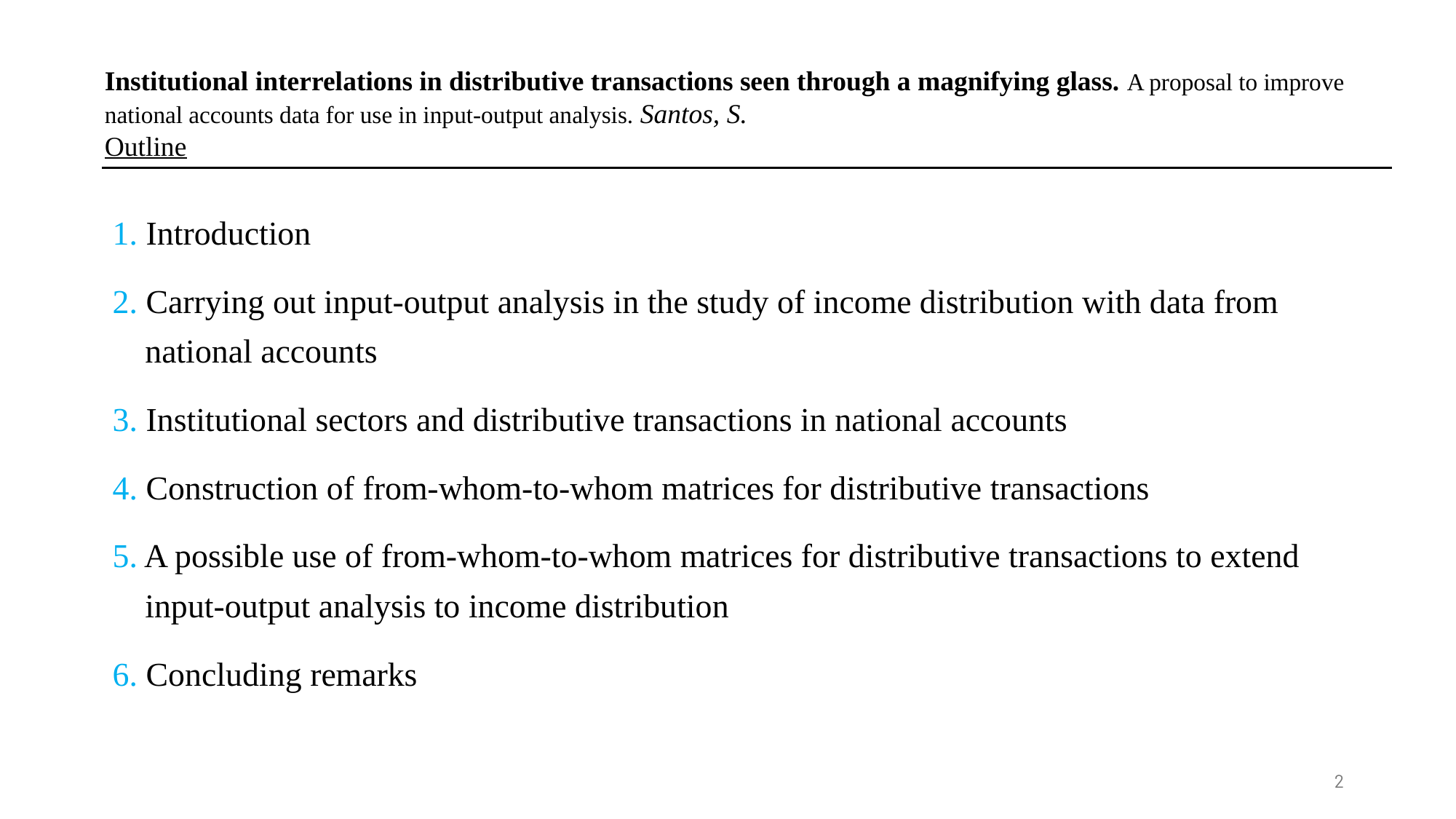

Institutional interrelations in distributive transactions seen through a magnifying glass. A proposal to improve national accounts data for use in input-output analysis. Santos, S.
Outline
1. Introduction
2. Carrying out input-output analysis in the study of income distribution with data from national accounts
3. Institutional sectors and distributive transactions in national accounts
4. Construction of from-whom-to-whom matrices for distributive transactions
5. A possible use of from-whom-to-whom matrices for distributive transactions to extend input-output analysis to income distribution
6. Concluding remarks

2